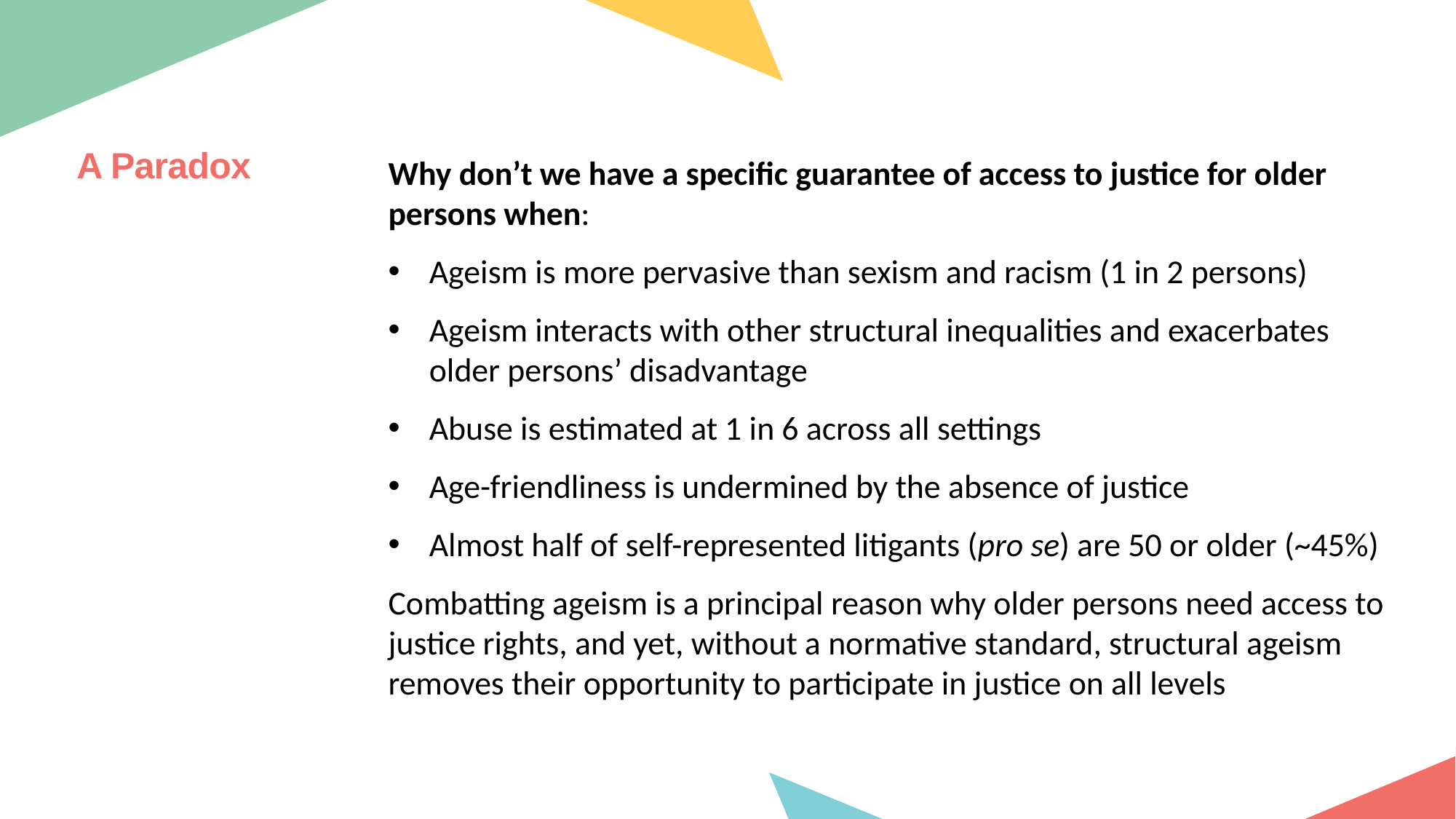

A Paradox
Why don’t we have a specific guarantee of access to justice for older persons when:
Ageism is more pervasive than sexism and racism (1 in 2 persons)
Ageism interacts with other structural inequalities and exacerbates older persons’ disadvantage
Abuse is estimated at 1 in 6 across all settings
Age-friendliness is undermined by the absence of justice
Almost half of self-represented litigants (pro se) are 50 or older (~45%)
Combatting ageism is a principal reason why older persons need access to justice rights, and yet, without a normative standard, structural ageism removes their opportunity to participate in justice on all levels